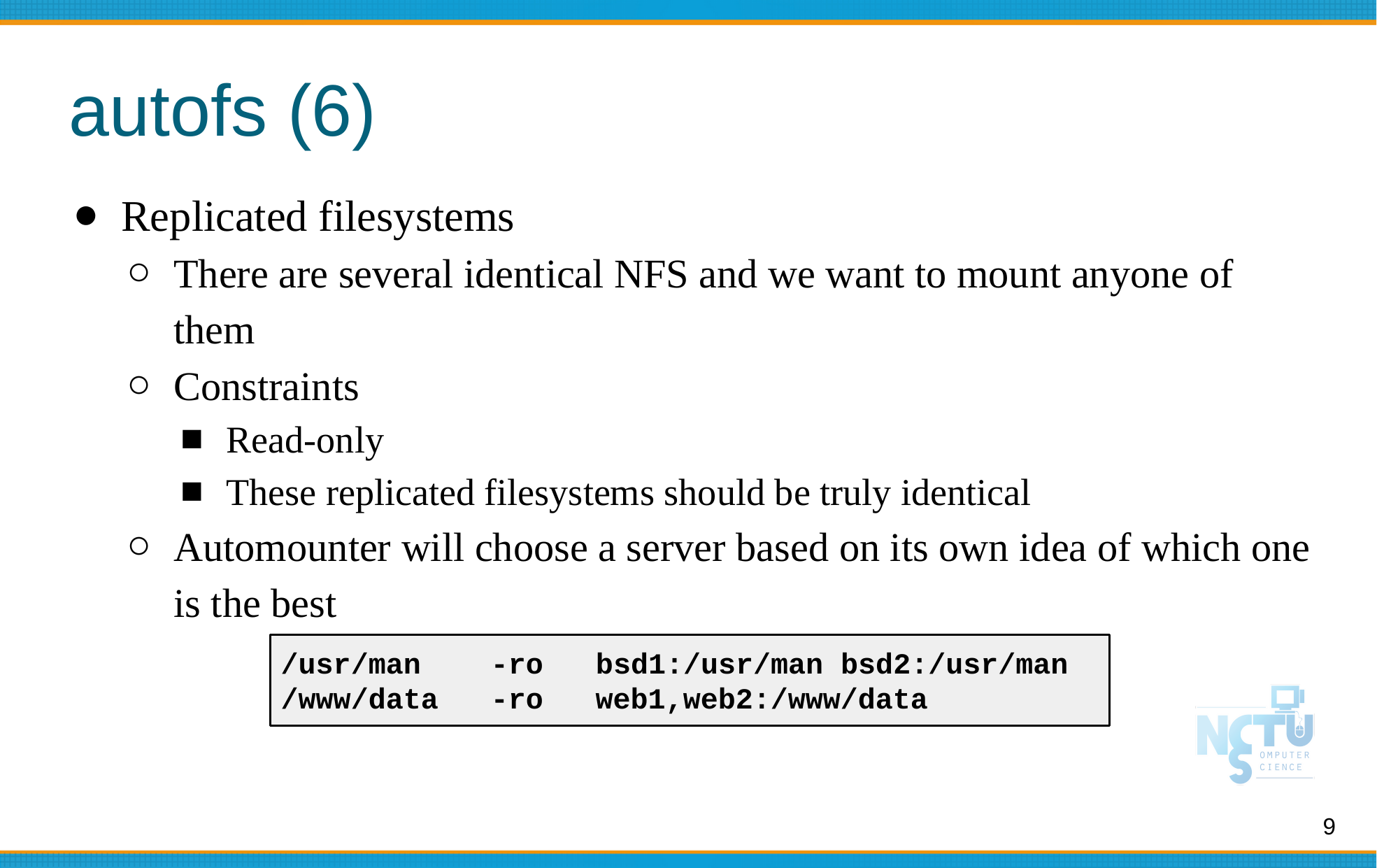

# autofs (6)
Replicated filesystems
There are several identical NFS and we want to mount anyone of them
Constraints
Read-only
These replicated filesystems should be truly identical
Automounter will choose a server based on its own idea of which one is the best
/usr/man    -ro   bsd1:/usr/man bsd2:/usr/man
/www/data   -ro	web1,web2:/www/data

9